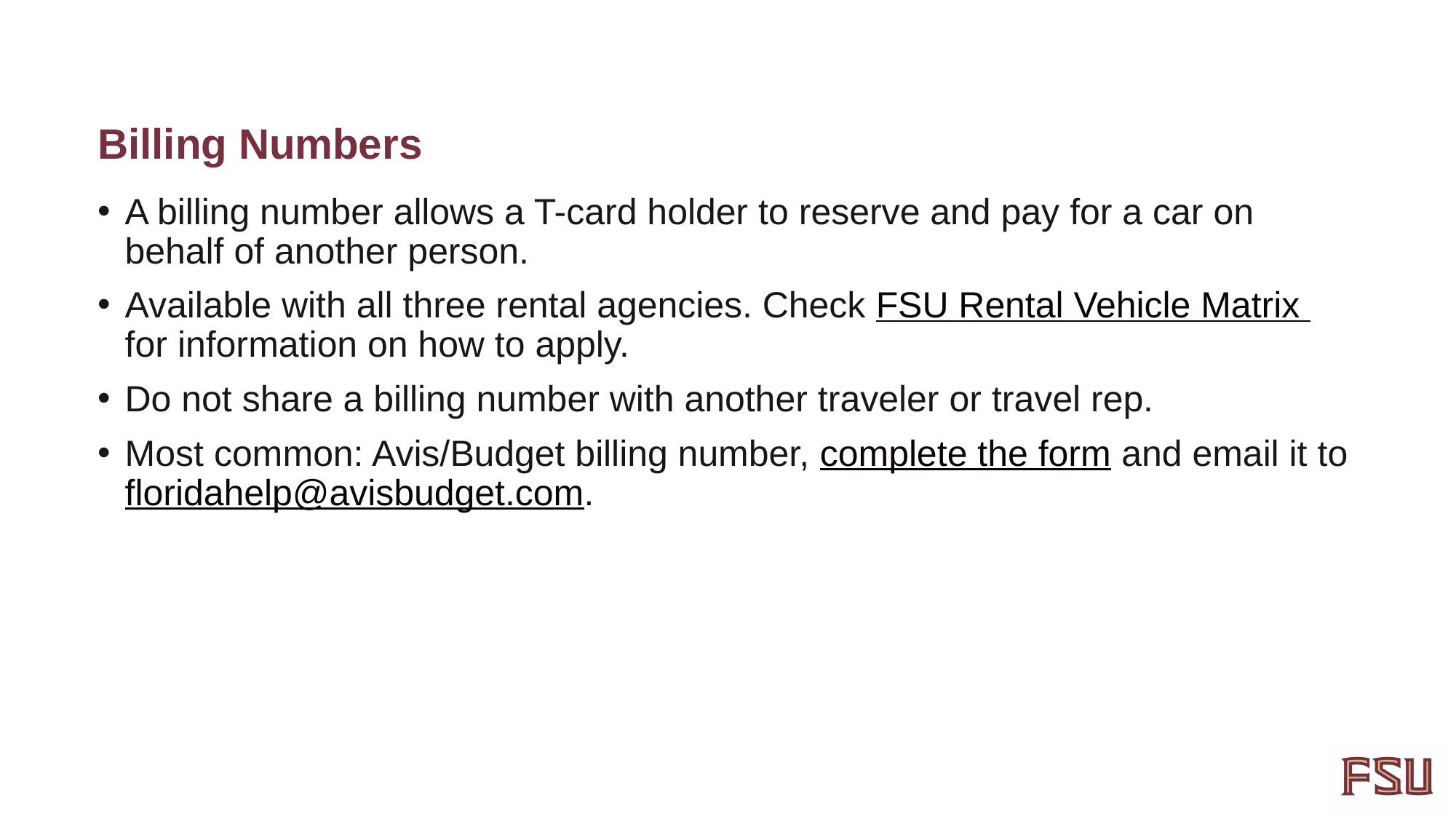

# Billing Numbers
A billing number allows a T-card holder to reserve and pay for a car on behalf of another person.
Available with all three rental agencies. Check FSU Rental Vehicle Matrix for information on how to apply.
Do not share a billing number with another traveler or travel rep.
Most common: Avis/Budget billing number, complete the form and email it to floridahelp@avisbudget.com.